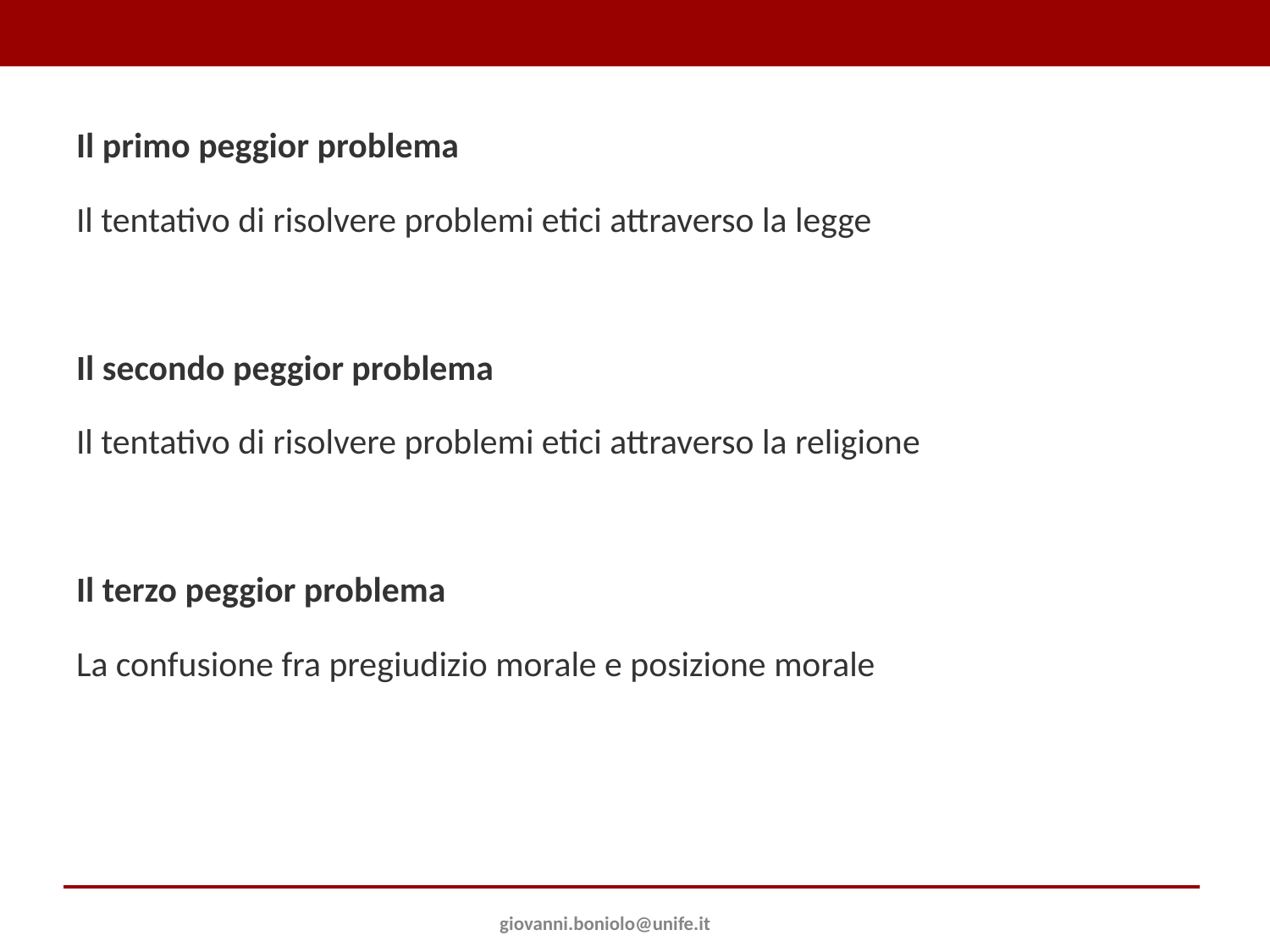

Il primo peggior problema
Il tentativo di risolvere problemi etici attraverso la legge

Il secondo peggior problema
Il tentativo di risolvere problemi etici attraverso la religione

Il terzo peggior problema
La confusione fra pregiudizio morale e posizione morale

giovanni.boniolo@unife.it
2